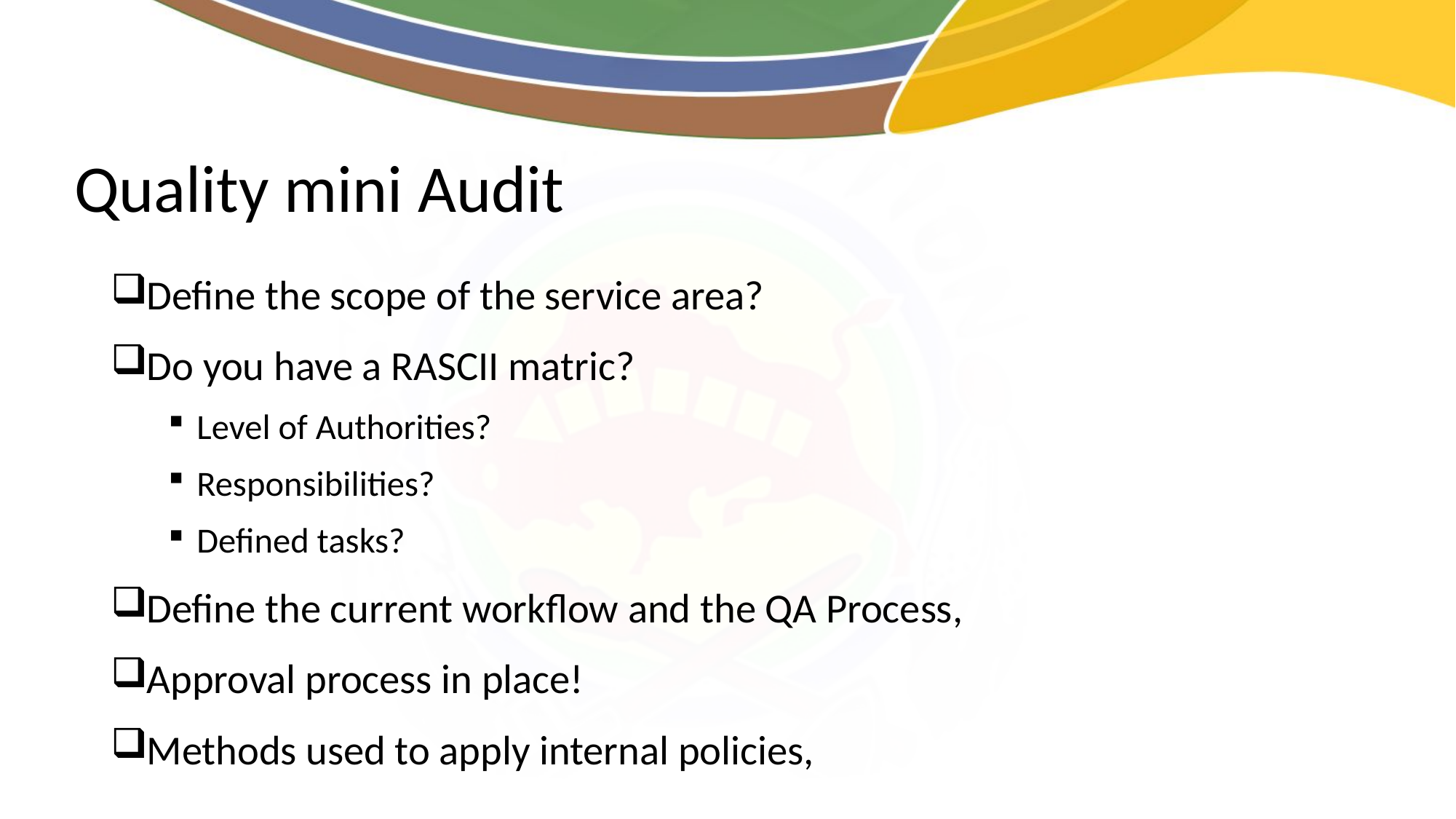

# Quality mini Audit
Define the scope of the service area?
Do you have a RASCII matric?
Level of Authorities?
Responsibilities?
Defined tasks?
Define the current workflow and the QA Process,
Approval process in place!
Methods used to apply internal policies,